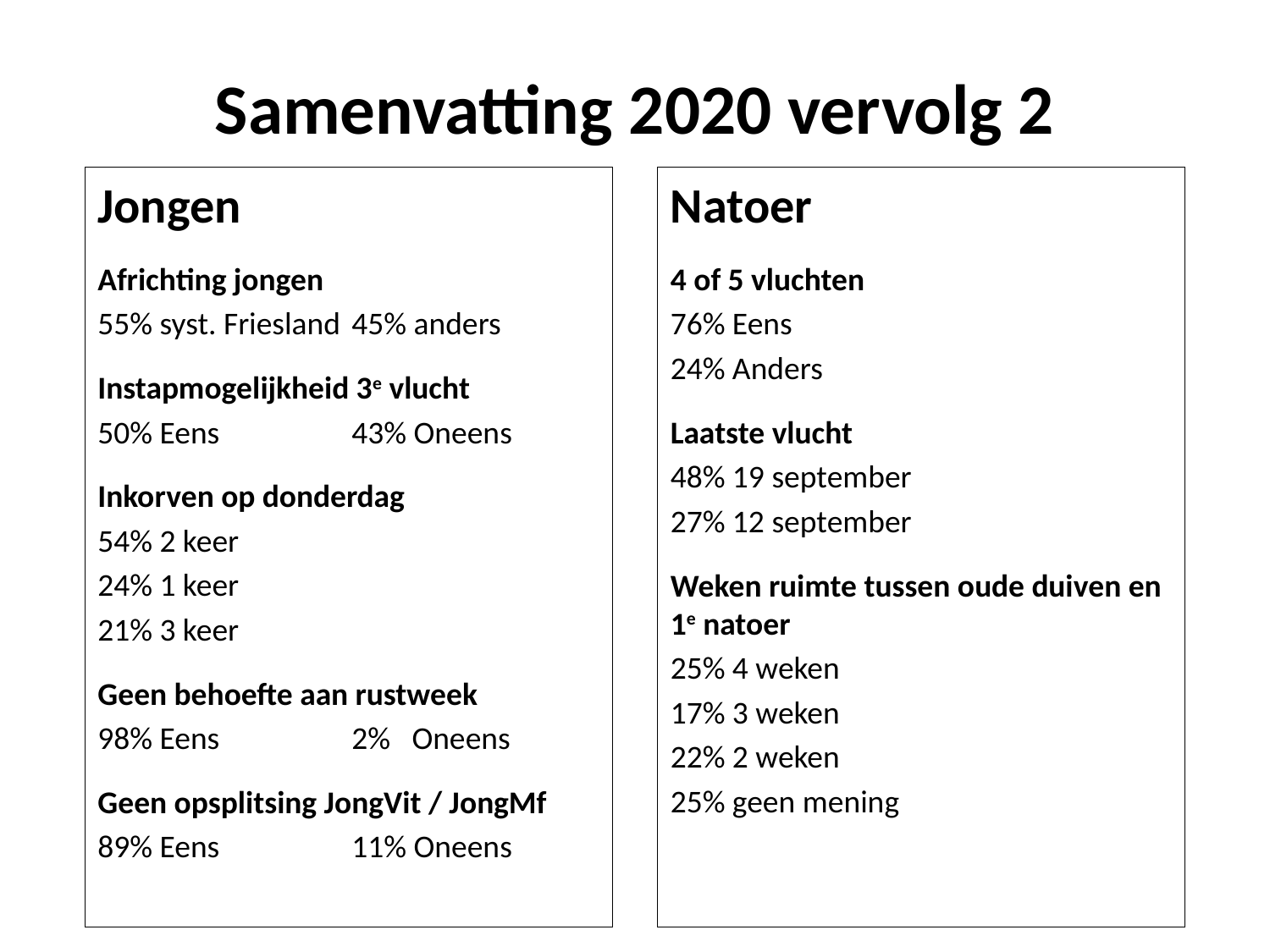

# Samenvatting 2020 vervolg 2
Jongen

Africhting jongen
55% syst. Friesland	45% anders

Instapmogelijkheid 3e vlucht
50% Eens		43% Oneens

Inkorven op donderdag
54% 2 keer
24% 1 keer
21% 3 keer

Geen behoefte aan rustweek
98% Eens		2%   Oneens

Geen opsplitsing JongVit / JongMf
89% Eens 	11% Oneens

Natoer

4 of 5 vluchten
76% Eens
24% Anders

Laatste vlucht
48% 19 september
27% 12 september

Weken ruimte tussen oude duiven en 1e natoer
25% 4 weken
17% 3 weken
22% 2 weken
25% geen mening